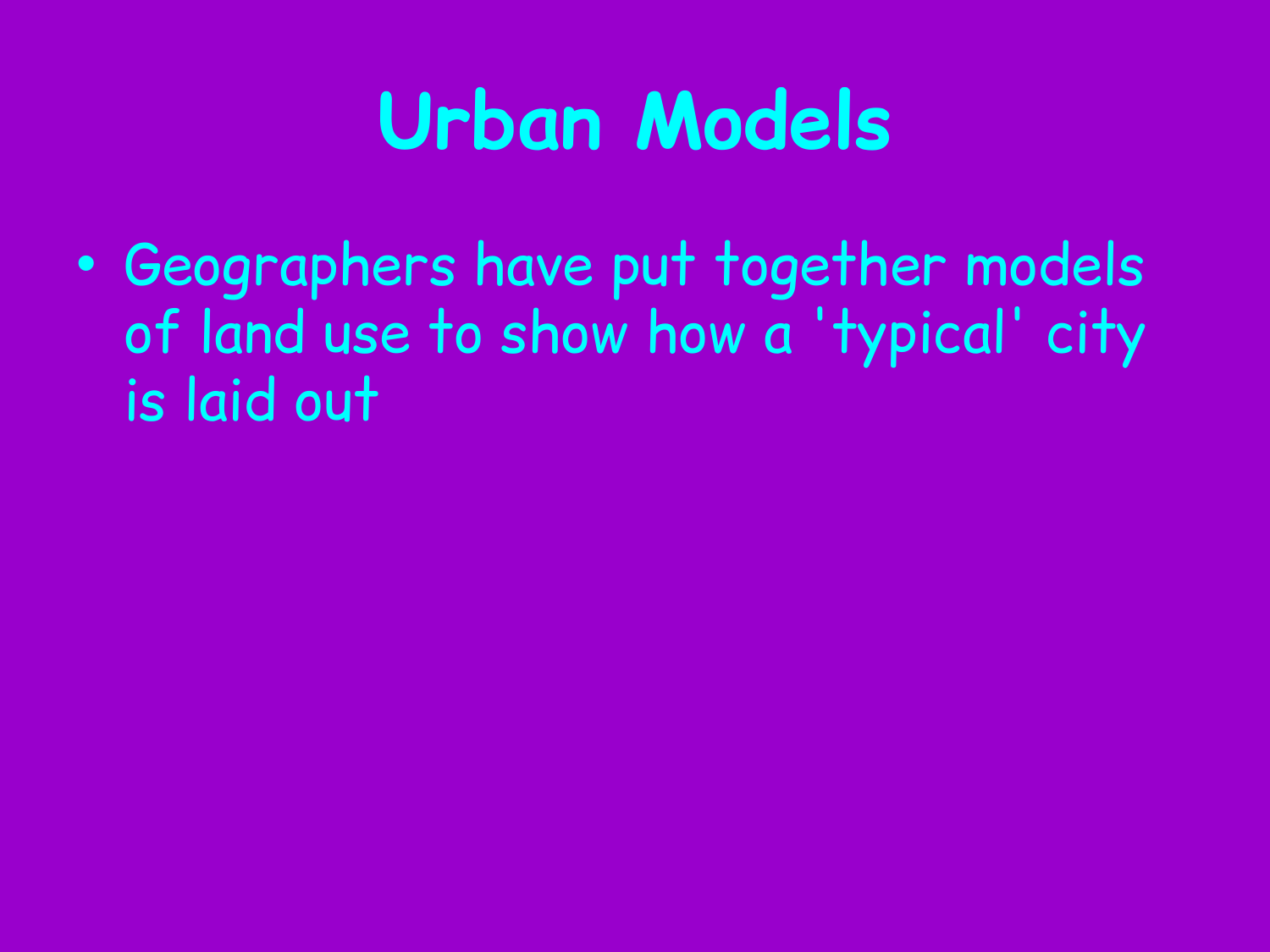

# Urban Models
Geographers have put together models of land use to show how a 'typical' city is laid out